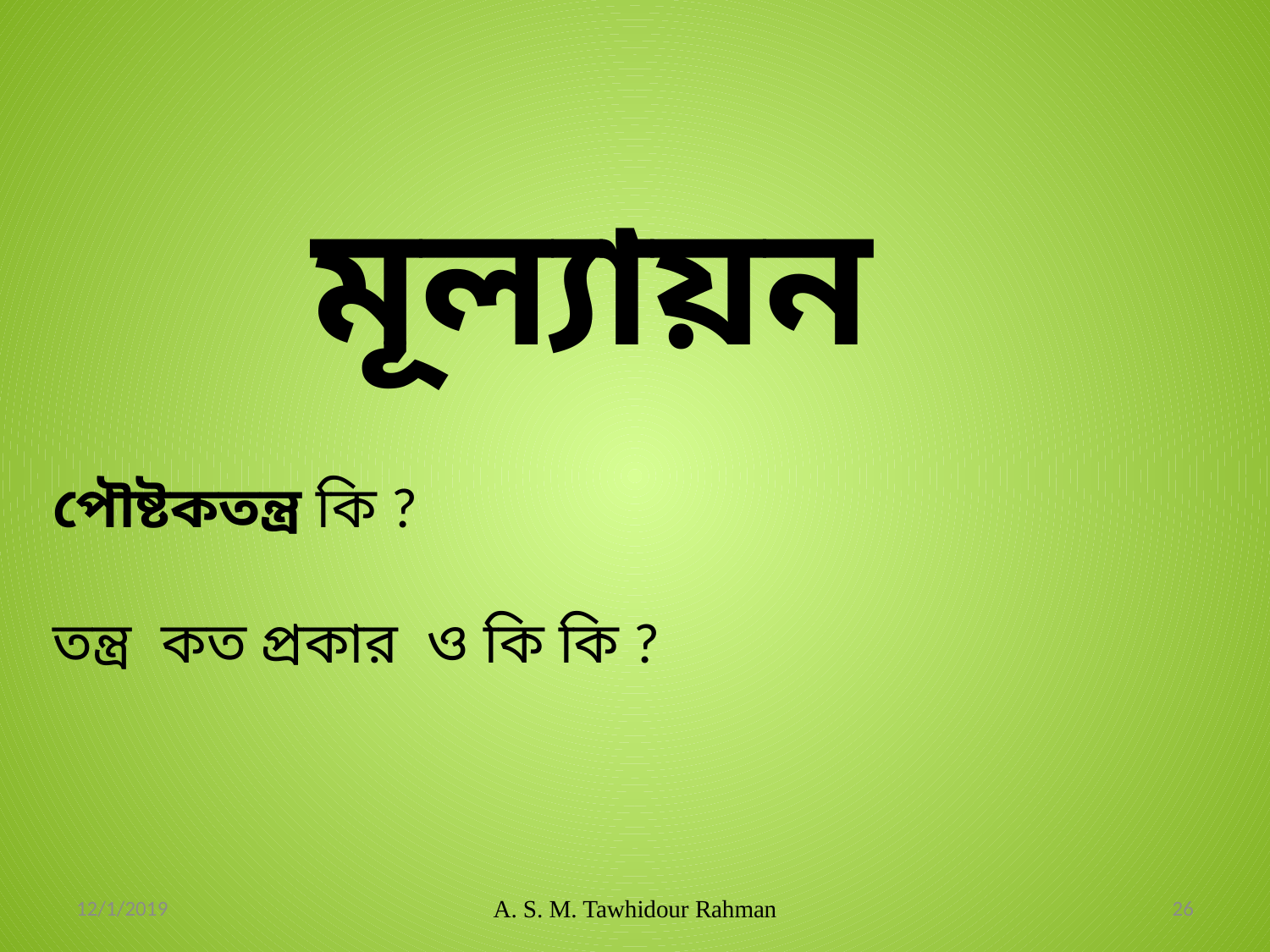

মূল্যায়ন
পৌষ্টকতন্ত্র কি ?

তন্ত্র  কত প্রকার  ও কি কি ?

12/1/2019
A. S. M. Tawhidour Rahman
26